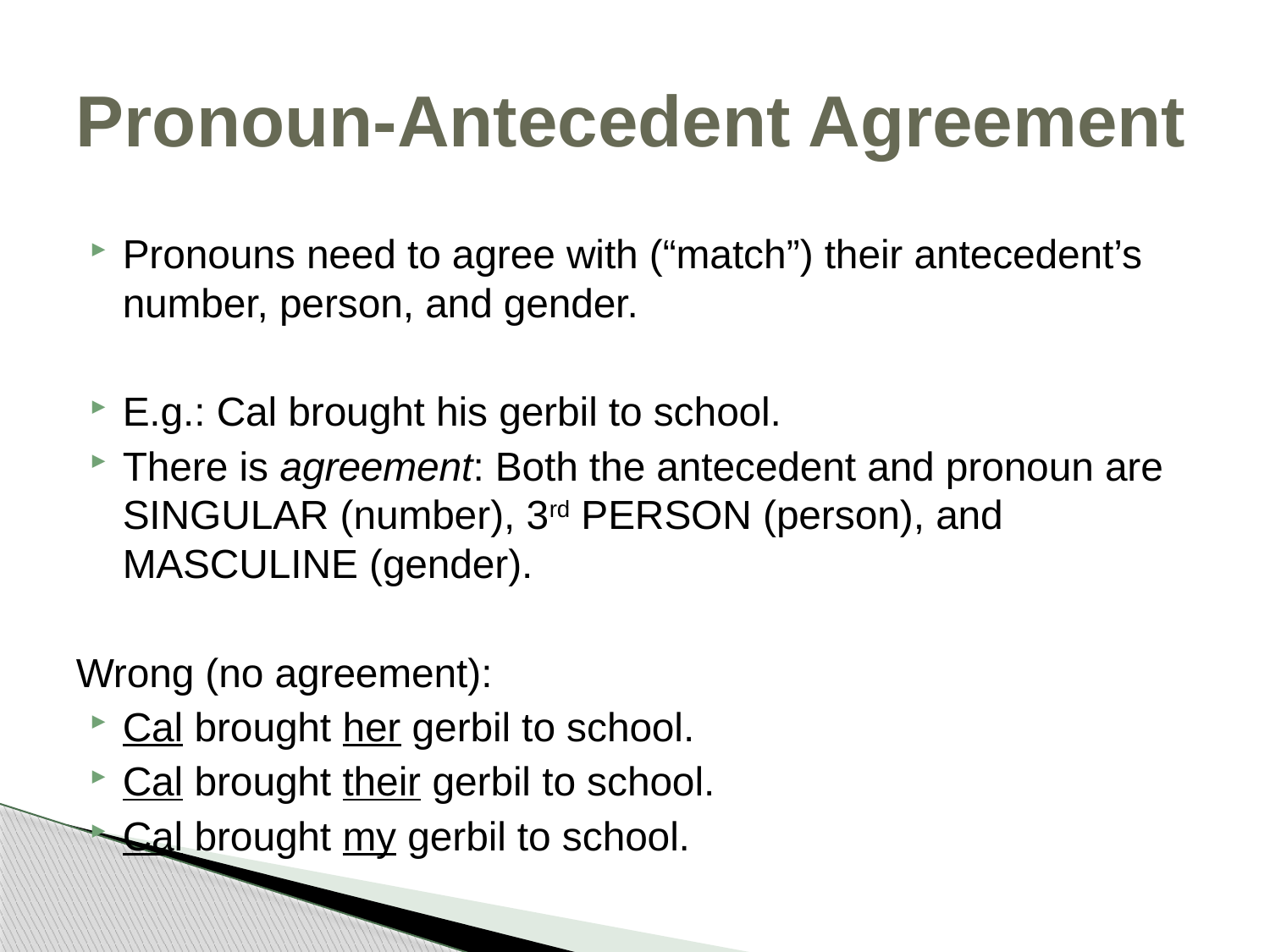

# Pronoun-Antecedent Agreement
Pronouns need to agree with (“match”) their antecedent’s number, person, and gender.

E.g.: Cal brought his gerbil to school.
There is agreement: Both the antecedent and pronoun are SINGULAR (number), 3rd PERSON (person), and MASCULINE (gender).

Wrong (no agreement):
Cal brought her gerbil to school.
Cal brought their gerbil to school.
Cal brought my gerbil to school.